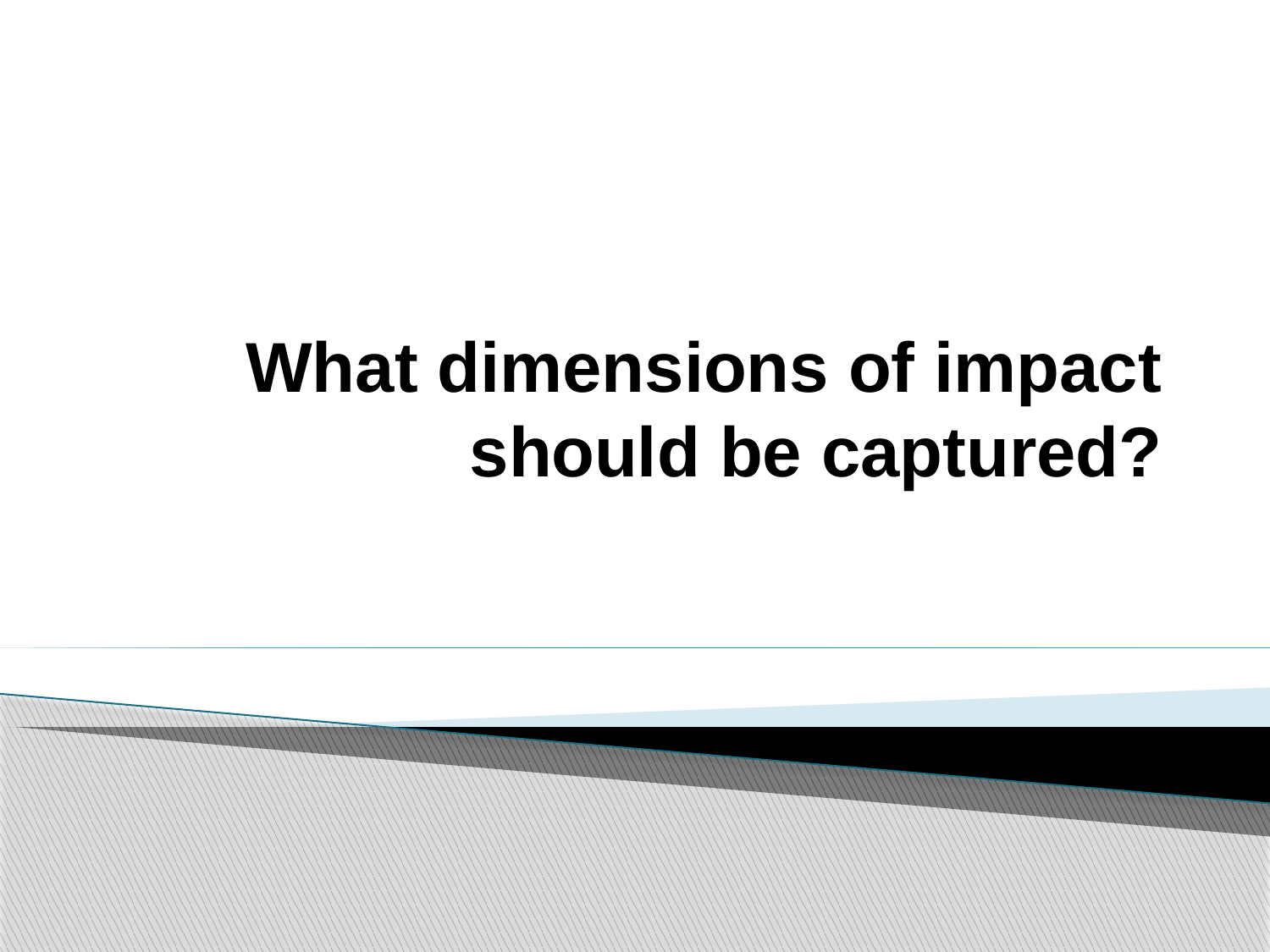

# What dimensions of impact should be captured?